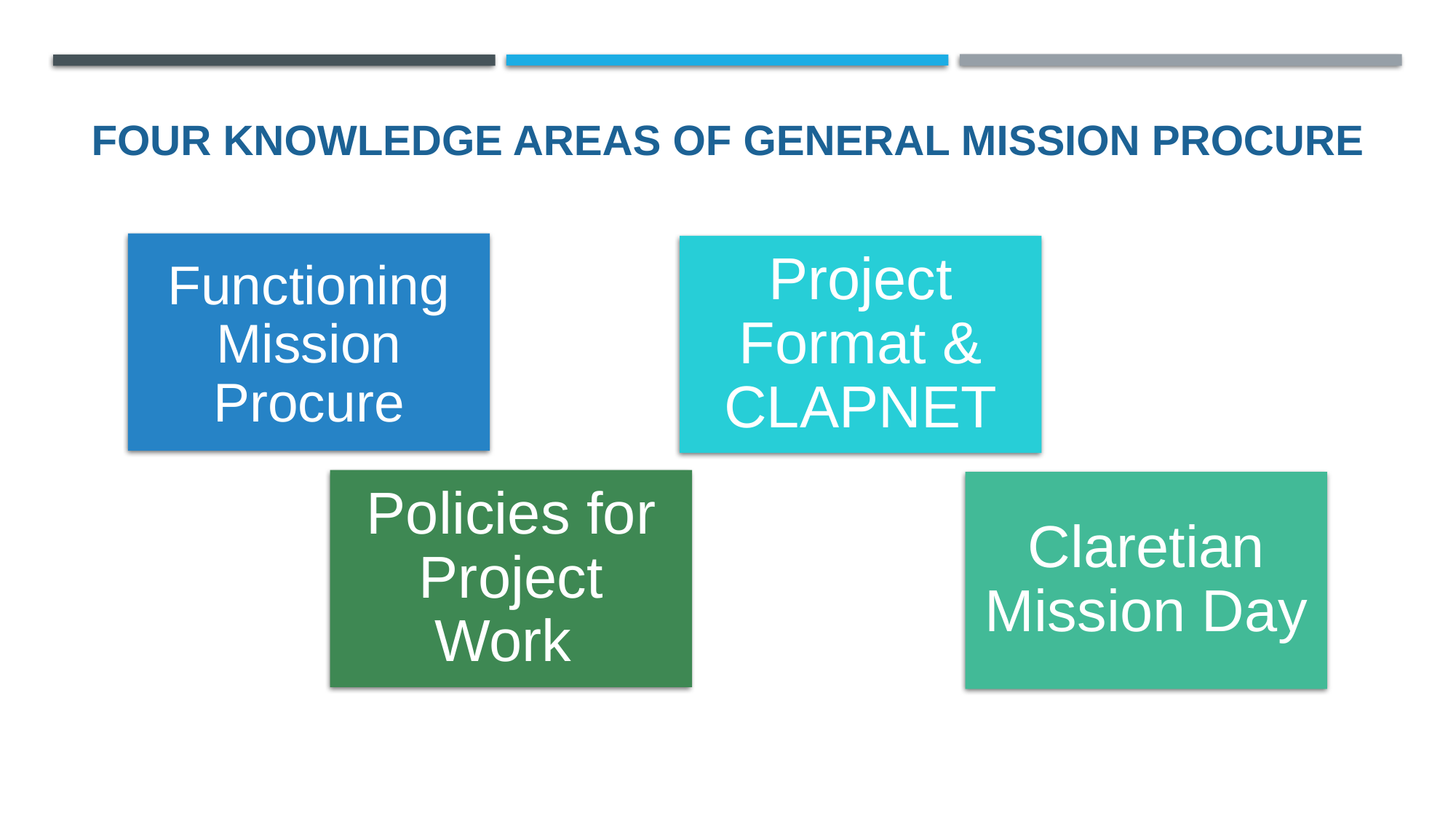

# FOUR Knowledge areas of general Mission procure
Functioning
Mission Procure
Project Format & CLAPNET
Claretian Mission Day
Policies for Project Work